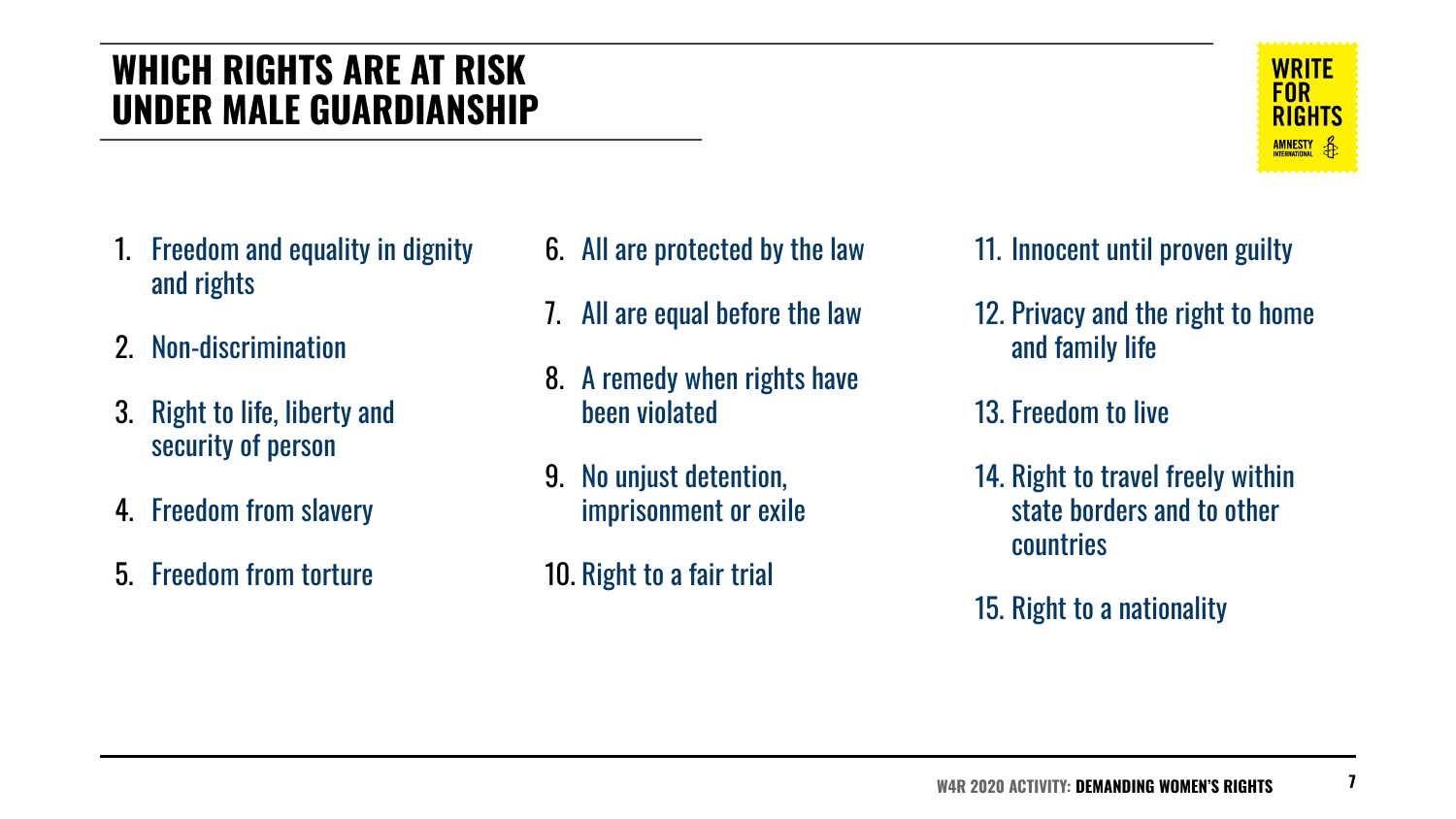

# WHICH RIGHTS ARE AT RISK UNDER MALE GUARDIANSHIP

Freedom and equality in dignity and rights
Non-discrimination
Right to life, liberty and security of person
Freedom from slavery
Freedom from torture
All are protected by the law
All are equal before the law
A remedy when rights have been violated
No unjust detention, imprisonment or exile
Right to a fair trial
Innocent until proven guilty
Privacy and the right to home and family life
Freedom to live
Right to travel freely within state borders and to other countries
Right to a nationality
W4R 2020 ACTIVITY: DEMANDING WOMEN’S RIGHTS
7